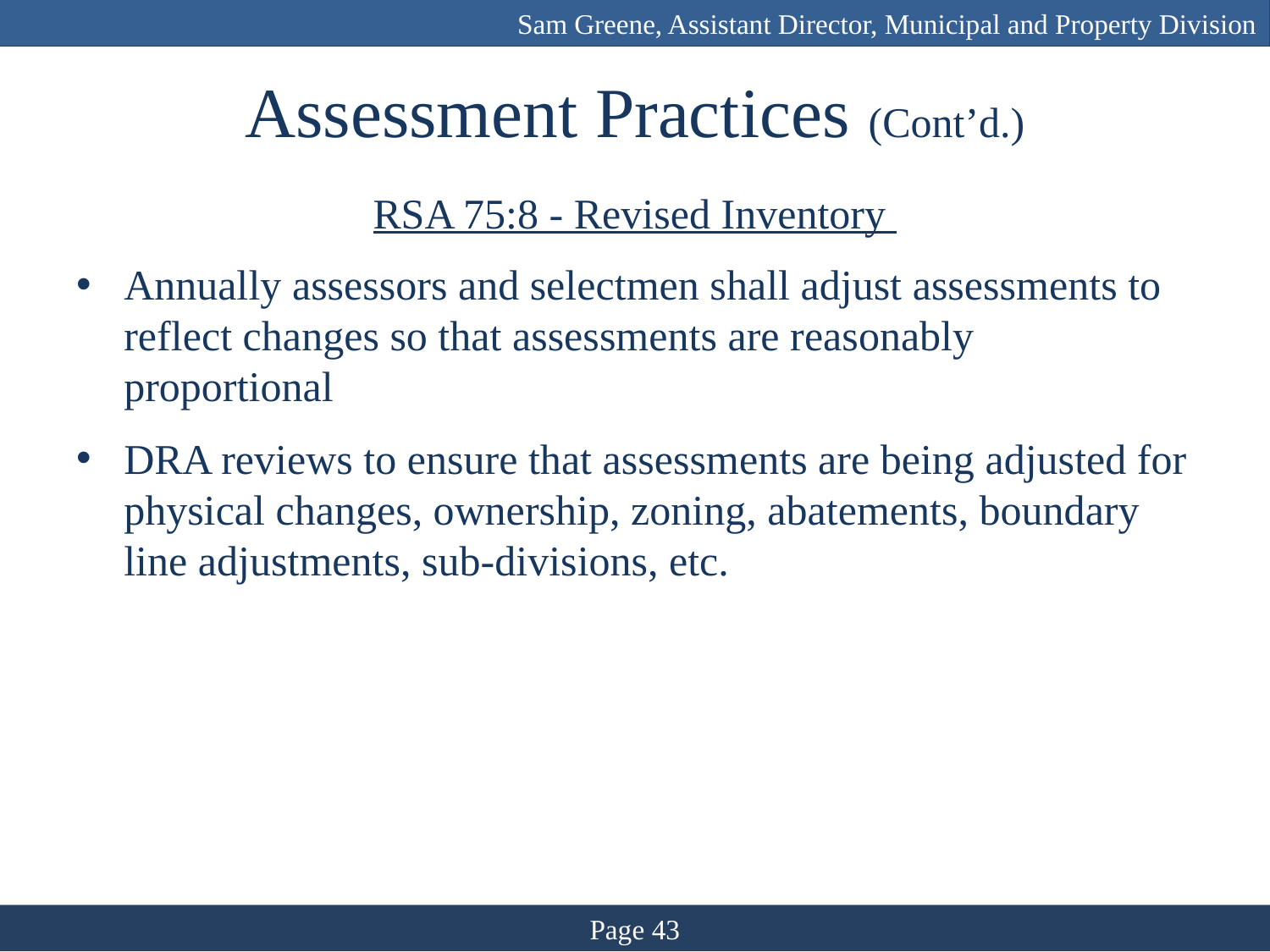

Sam Greene, Assistant Director, Municipal and Property Division
# Assessment Practices (Cont’d.)
RSA 75:8 - Revised Inventory
Annually assessors and selectmen shall adjust assessments to reflect changes so that assessments are reasonably proportional
DRA reviews to ensure that assessments are being adjusted for physical changes, ownership, zoning, abatements, boundary line adjustments, sub-divisions, etc.

Page 43